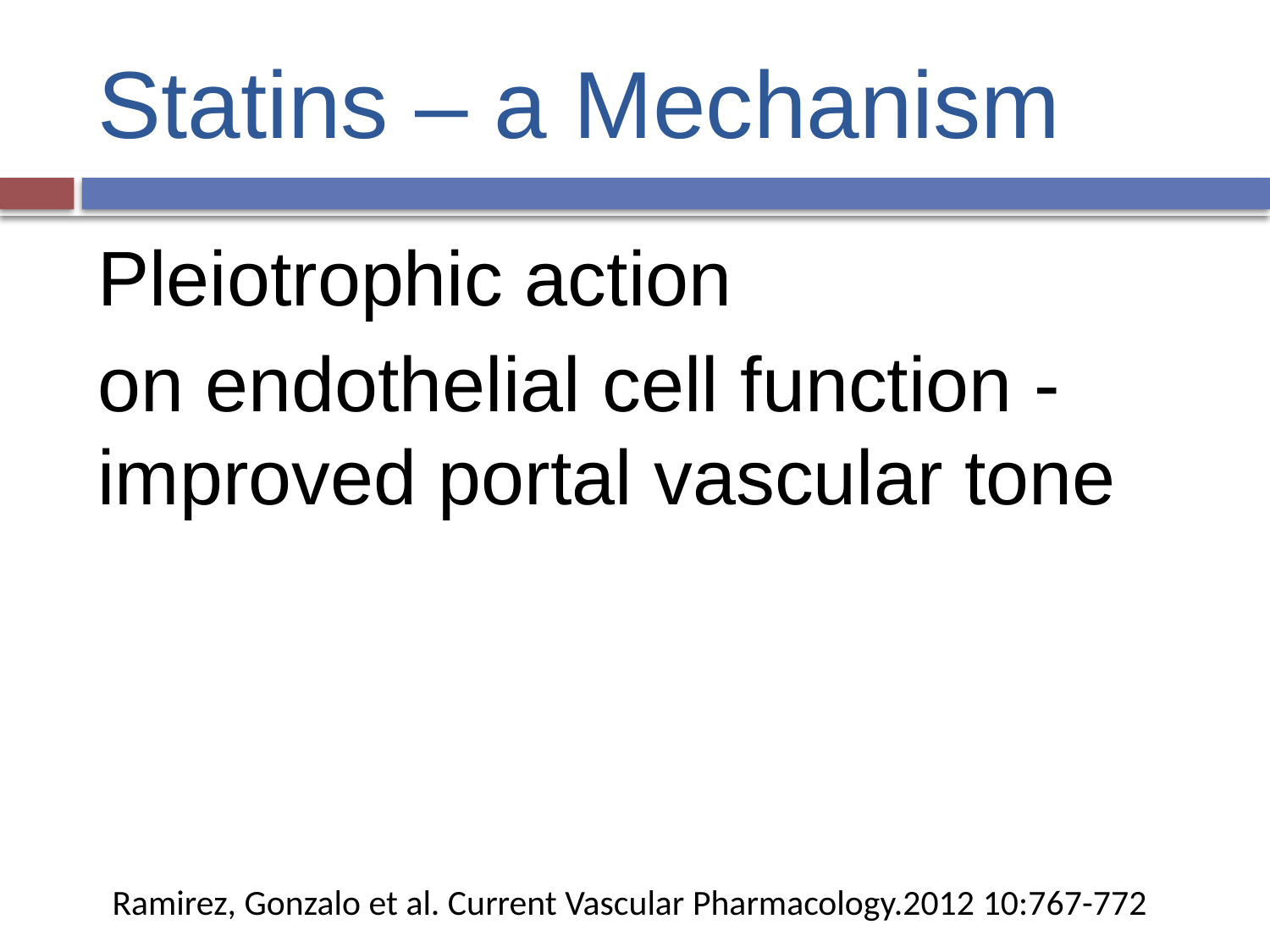

# Statins – a Mechanism
Pleiotrophic action
on endothelial cell function - improved portal vascular tone
Ramirez, Gonzalo et al. Current Vascular Pharmacology.2012 10:767-772